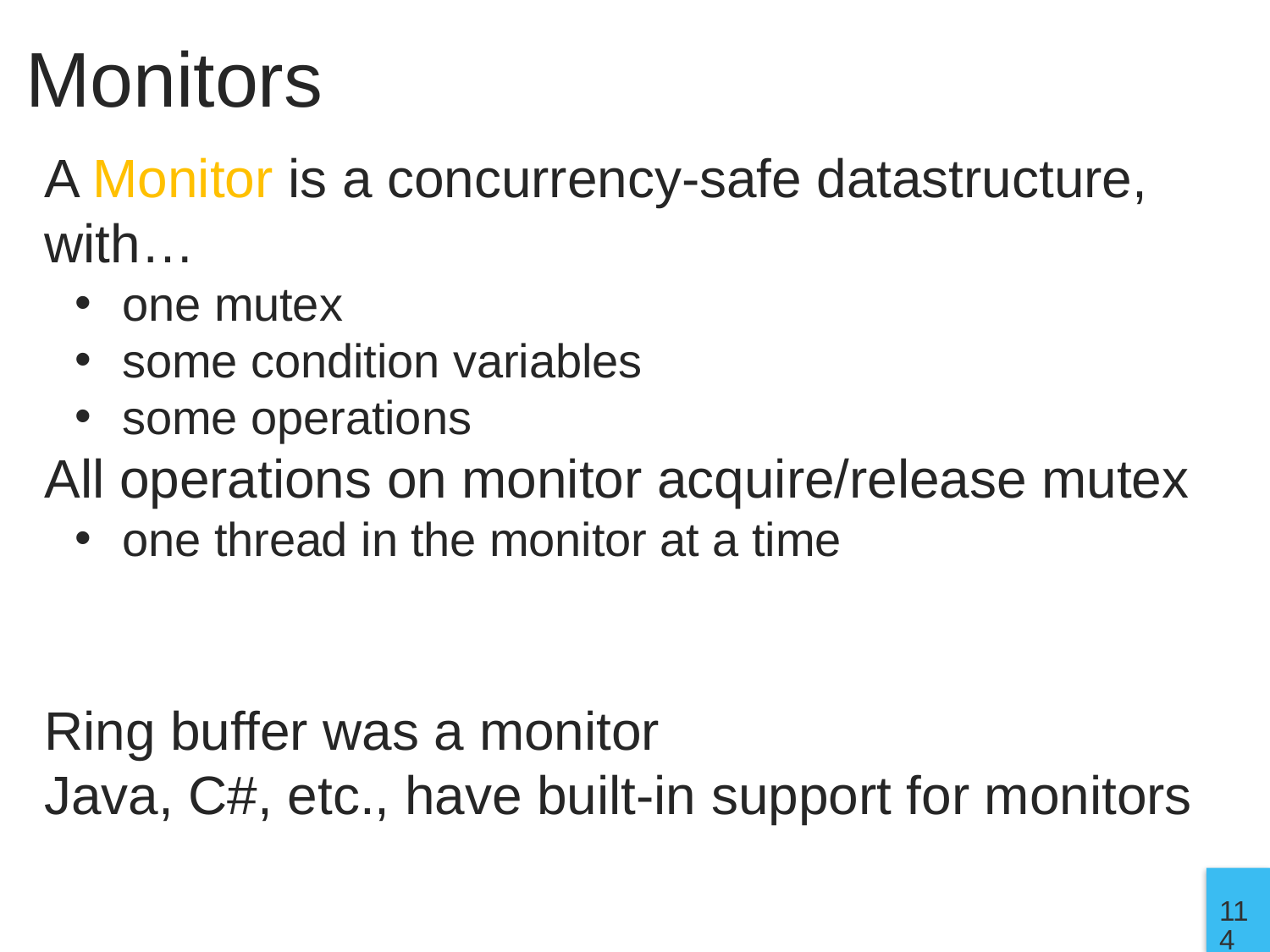

# Monitors
A Monitor is a concurrency-safe datastructure, with…
one mutex
some condition variables
some operations
All operations on monitor acquire/release mutex
one thread in the monitor at a time

Ring buffer was a monitor
Java, C#, etc., have built-in support for monitors

114